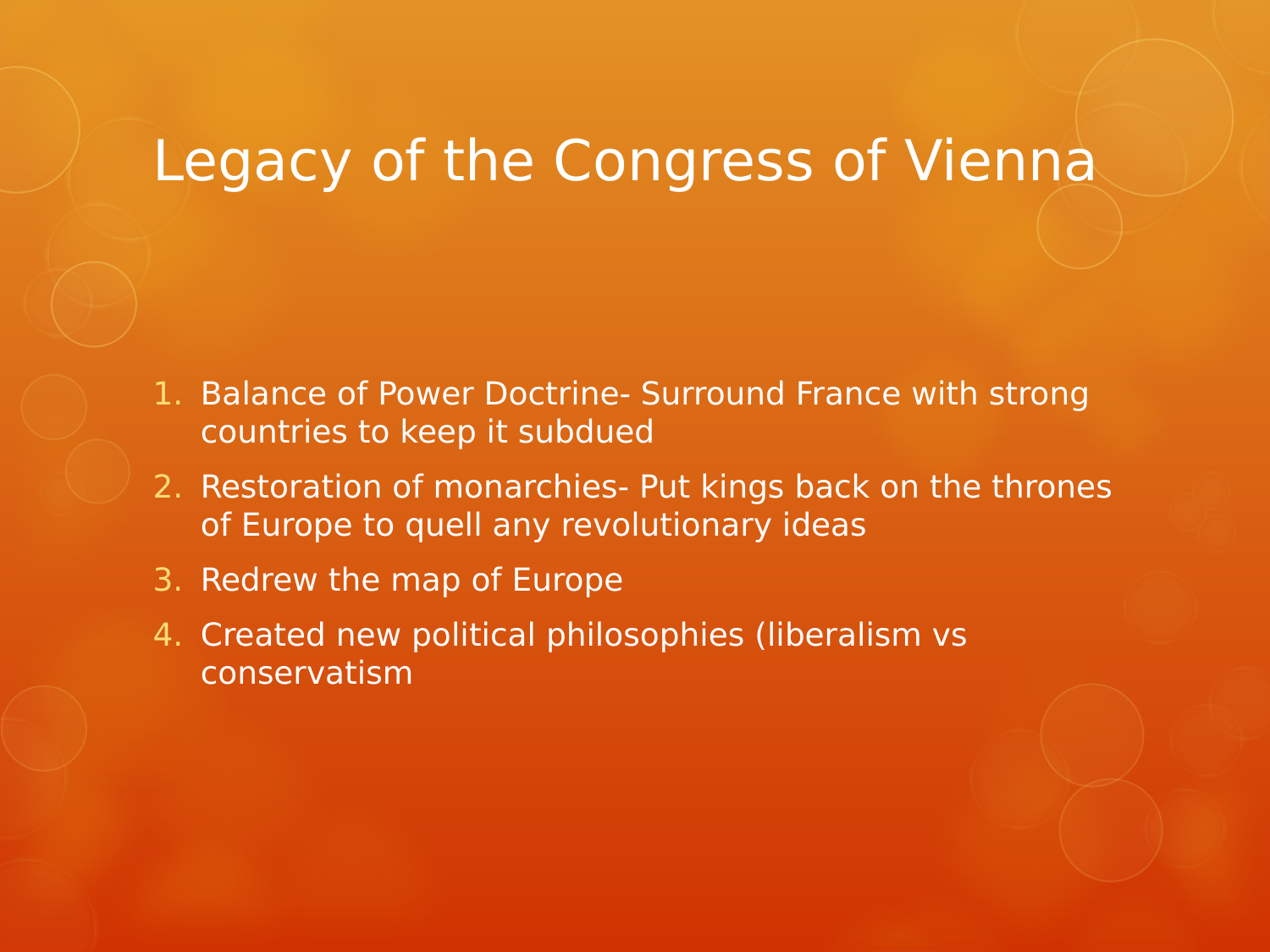

# Legacy of the Congress of Vienna
Balance of Power Doctrine- Surround France with strong countries to keep it subdued
Restoration of monarchies- Put kings back on the thrones of Europe to quell any revolutionary ideas
Redrew the map of Europe
Created new political philosophies (liberalism vs conservatism